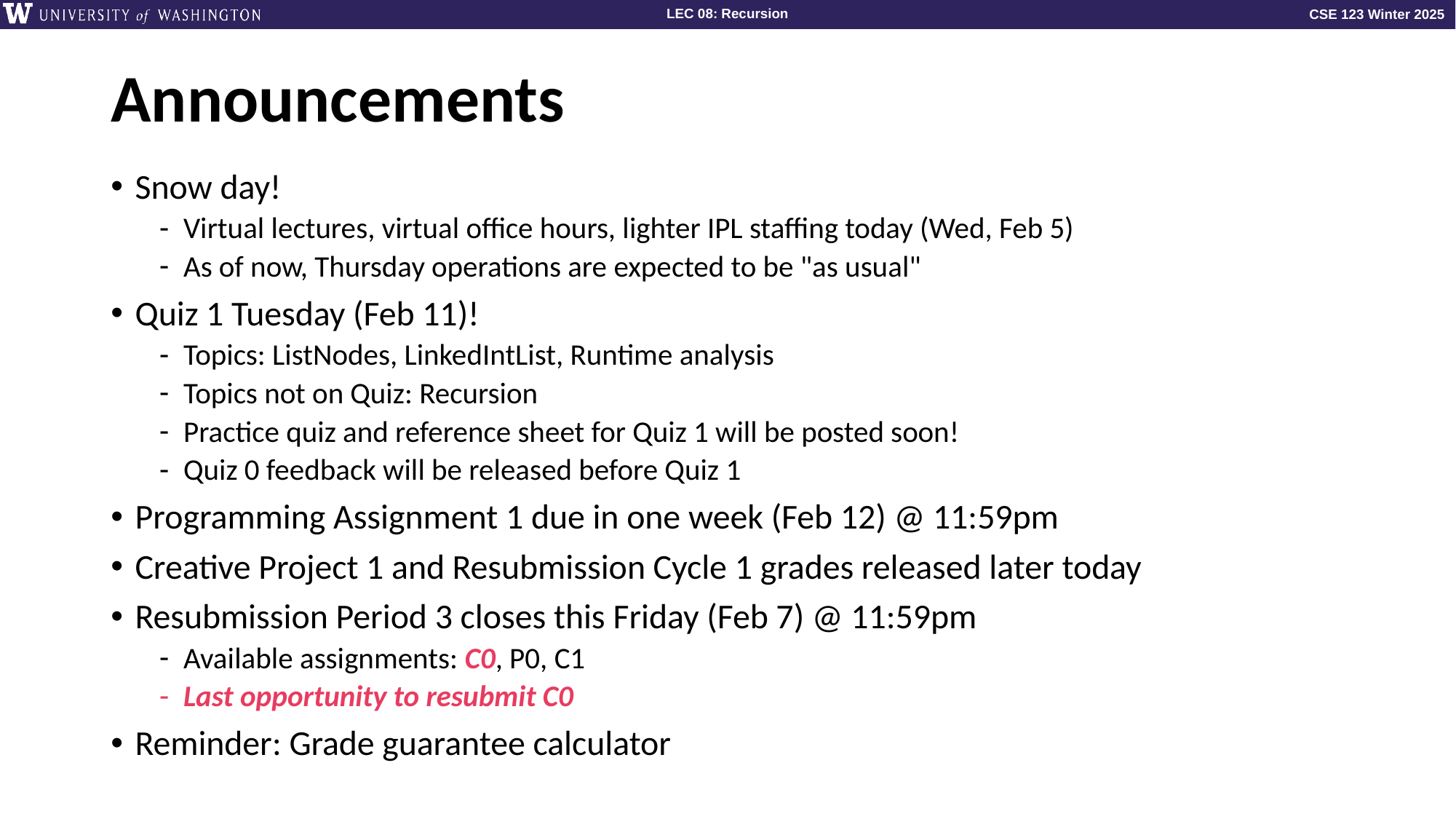

# Announcements
Snow day!
Virtual lectures, virtual office hours, lighter IPL staffing today (Wed, Feb 5)
As of now, Thursday operations are expected to be "as usual"
Quiz 1 Tuesday (Feb 11)!
Topics: ListNodes, LinkedIntList, Runtime analysis
Topics not on Quiz: Recursion
Practice quiz and reference sheet for Quiz 1 will be posted soon!
Quiz 0 feedback will be released before Quiz 1
Programming Assignment 1 due in one week (Feb 12) @ 11:59pm
Creative Project 1 and Resubmission Cycle 1 grades released later today
Resubmission Period 3 closes this Friday (Feb 7) @ 11:59pm
Available assignments: C0, P0, C1
Last opportunity to resubmit C0
Reminder: Grade guarantee calculator